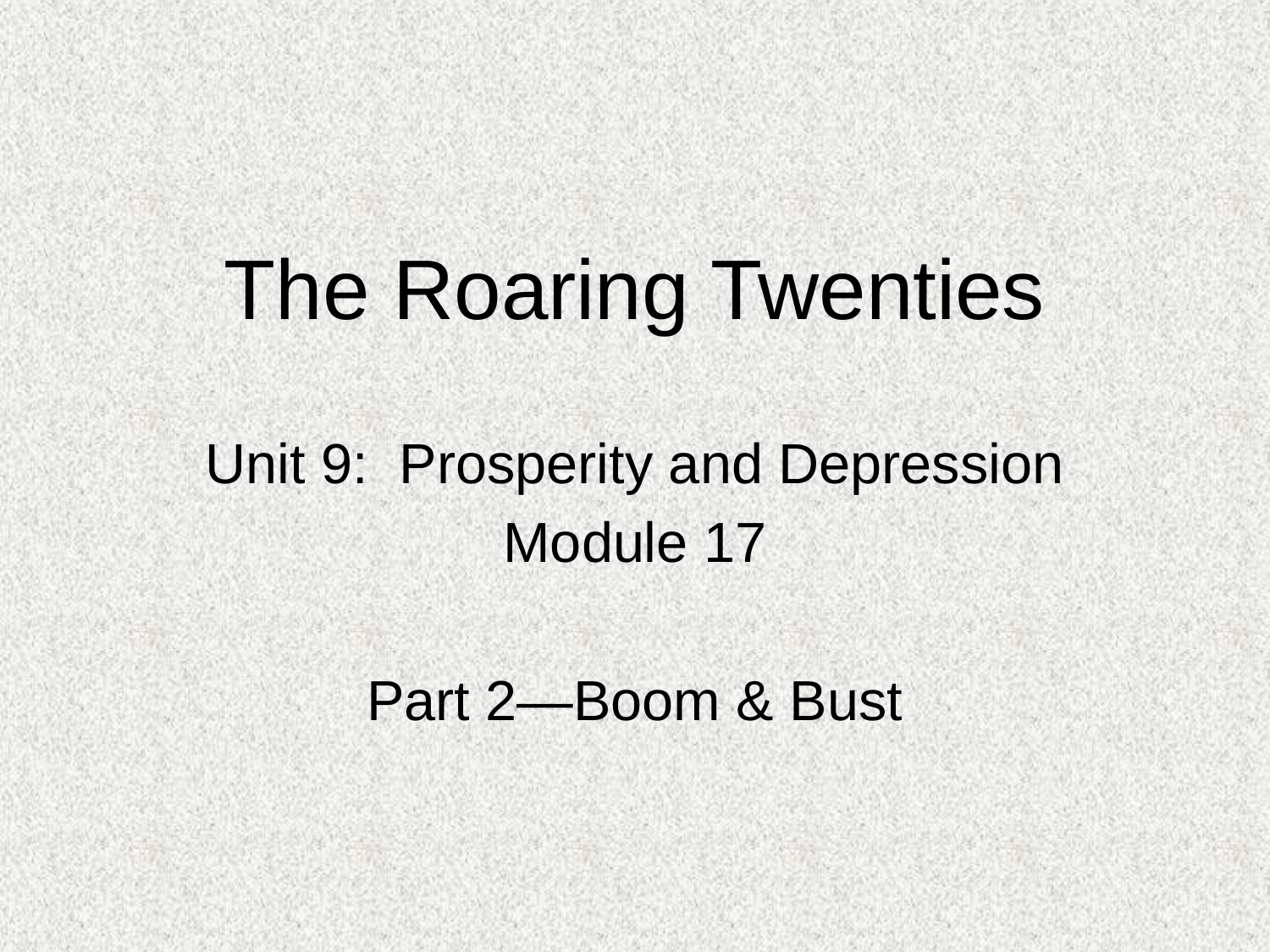

The Roaring Twenties

Unit 9:  Prosperity and Depression
Module 17

Part 2—Boom & Bust